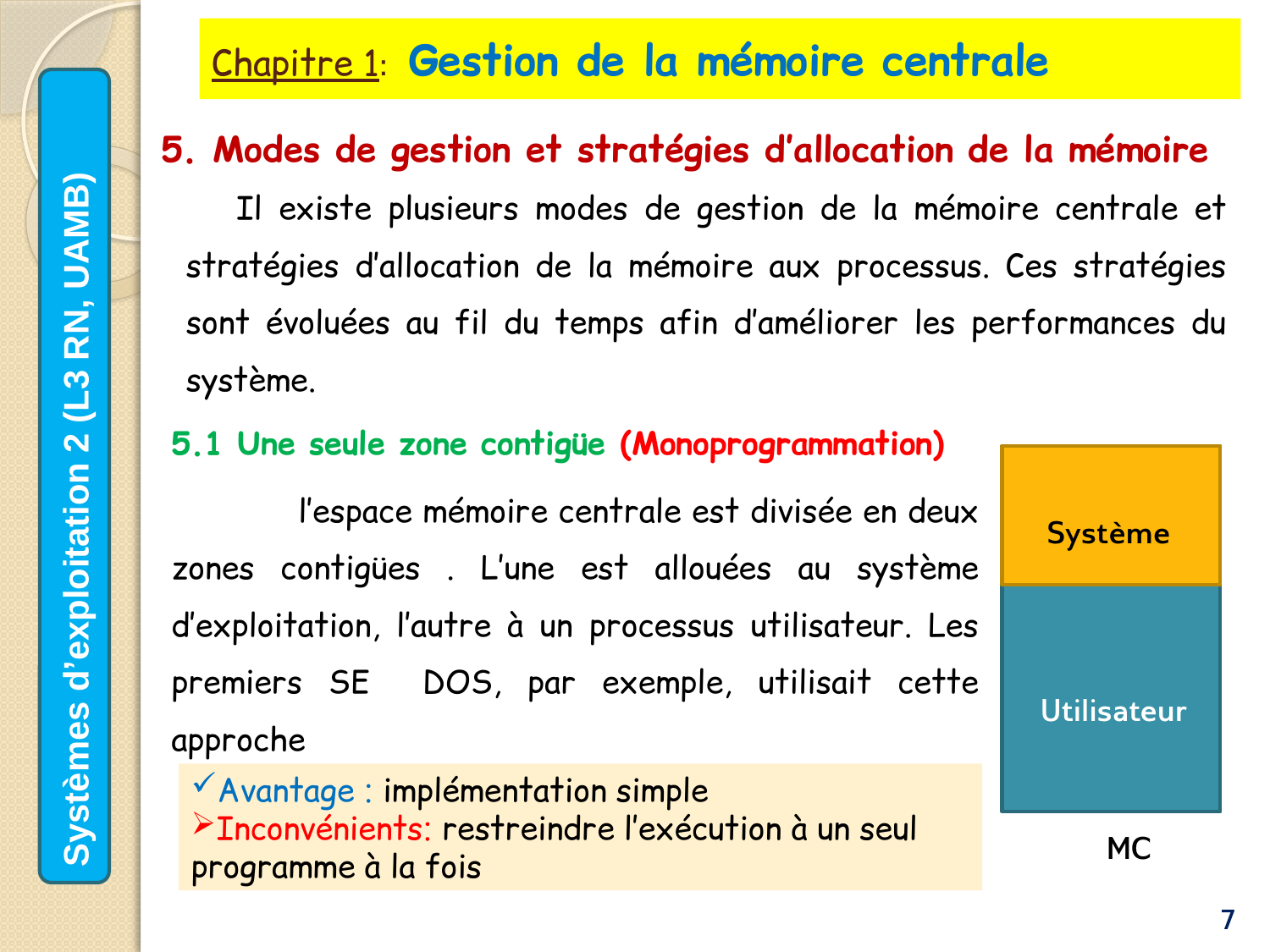

# Chapitre 1:  Gestion de la mémoire centrale
5. Modes de gestion et stratégies d’allocation de la mémoire
Il existe plusieurs modes de gestion de la mémoire centrale et stratégies d’allocation de la mémoire aux processus. Ces stratégies sont évoluées au fil du temps afin d’améliorer les performances du système.
5.1 Une seule zone contigüe (Monoprogrammation)
	l’espace mémoire centrale est divisée en deux zones contigües . L’une est allouées au système d’exploitation, l’autre à un processus utilisateur. Les premiers SE  DOS, par exemple, utilisait cette approche
Systèmes d’exploitation 2 (L3 RN, UAMB)

Système
Utilisateur
MC
Avantage : implémentation simple
Inconvénients: restreindre l’exécution à un seul programme à la fois
7